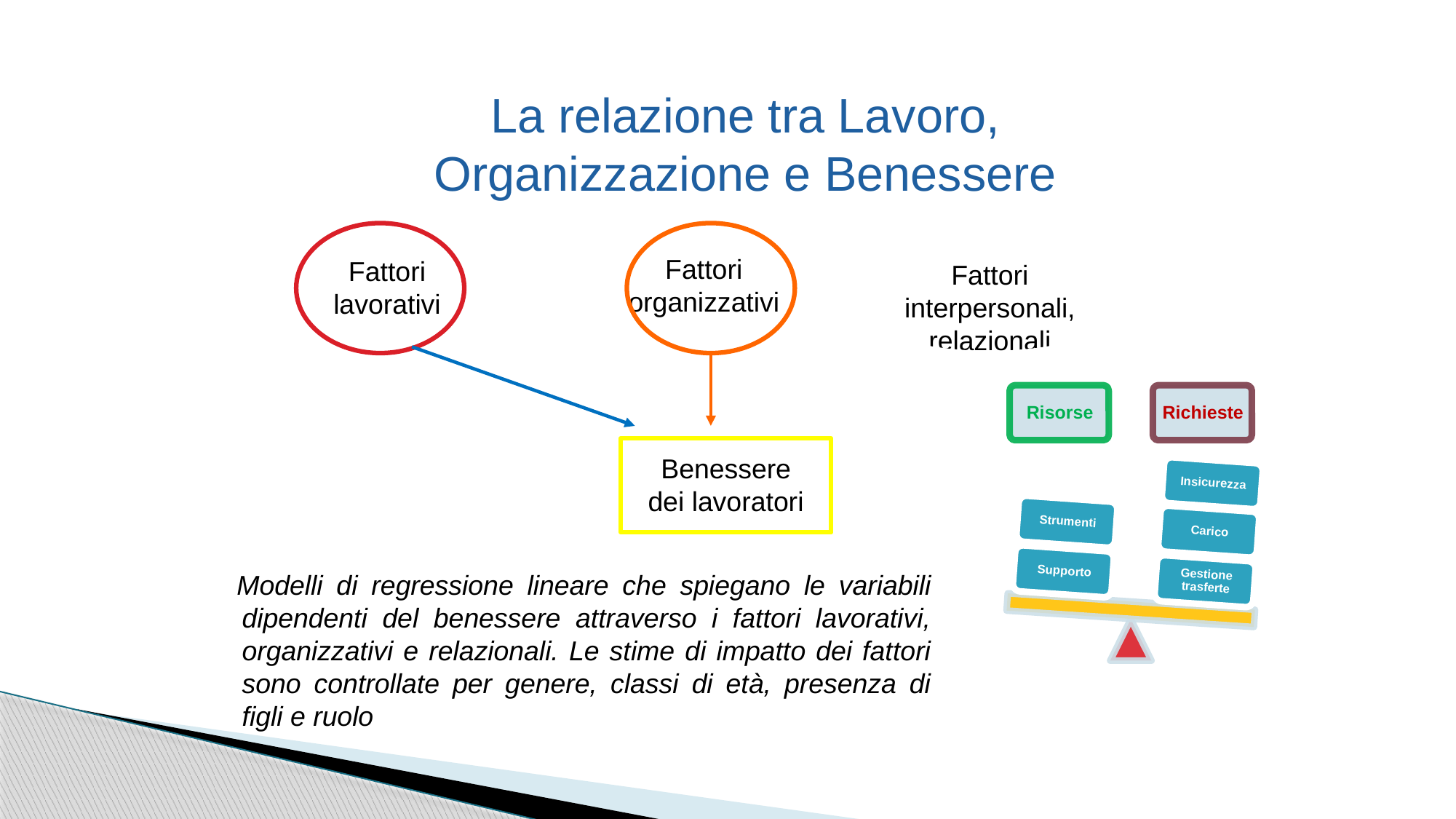

La relazione tra Lavoro, Organizzazione e Benessere

Fattori organizzativi
Fattori lavorativi
Fattori interpersonali, relazionali
Risorse
Richieste
Gestione trasferte
Carico
Insicurezza
Supporto
Strumenti

Benessere dei lavoratori
  Modelli di regressione lineare che spiegano le variabili dipendenti del benessere attraverso i fattori lavorativi, organizzativi e relazionali. Le stime di impatto dei fattori sono controllate per genere, classi di età, presenza di figli e ruolo